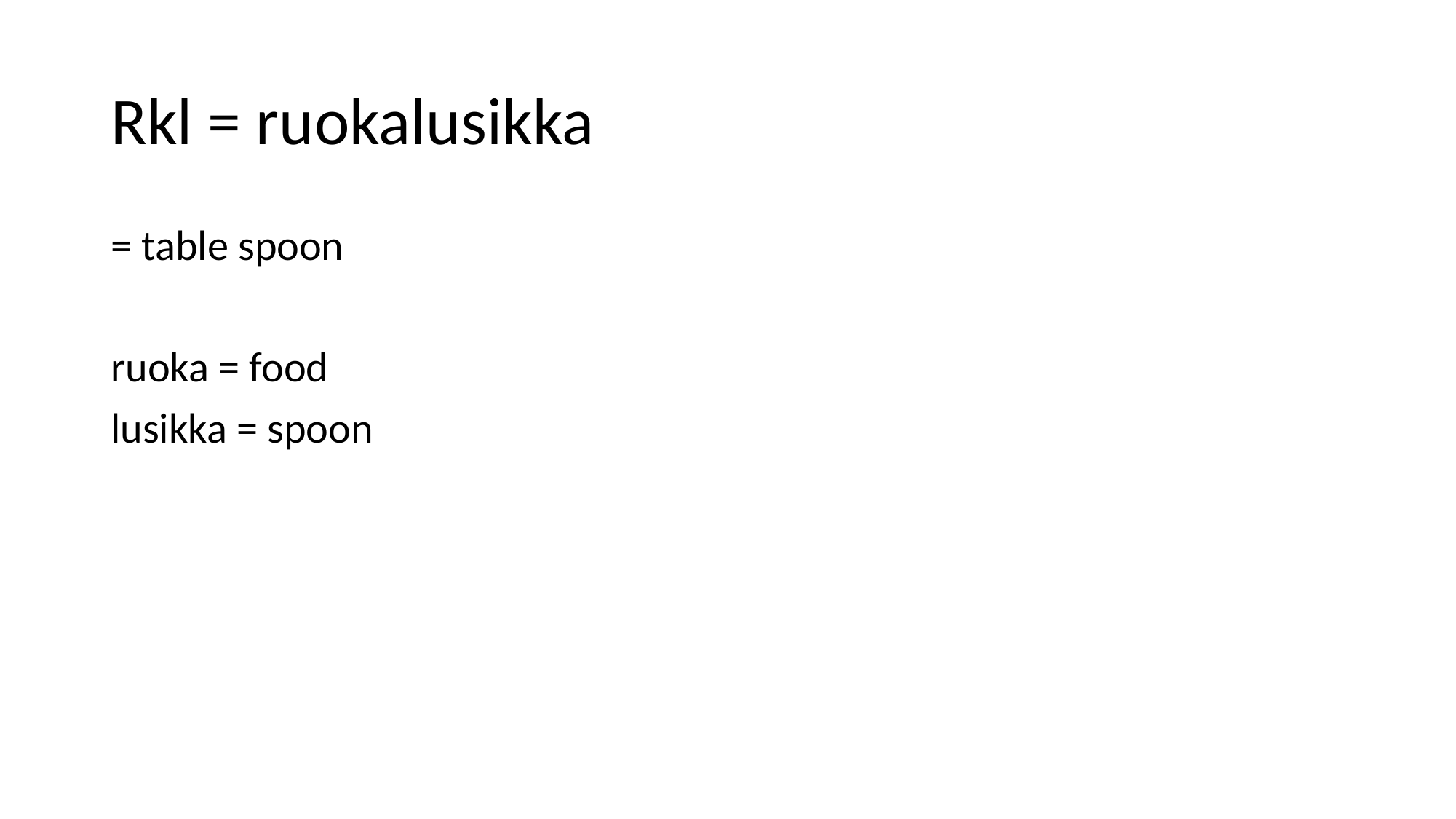

# Rkl = ruokalusikka
= table spoon

ruoka = food
lusikka = spoon